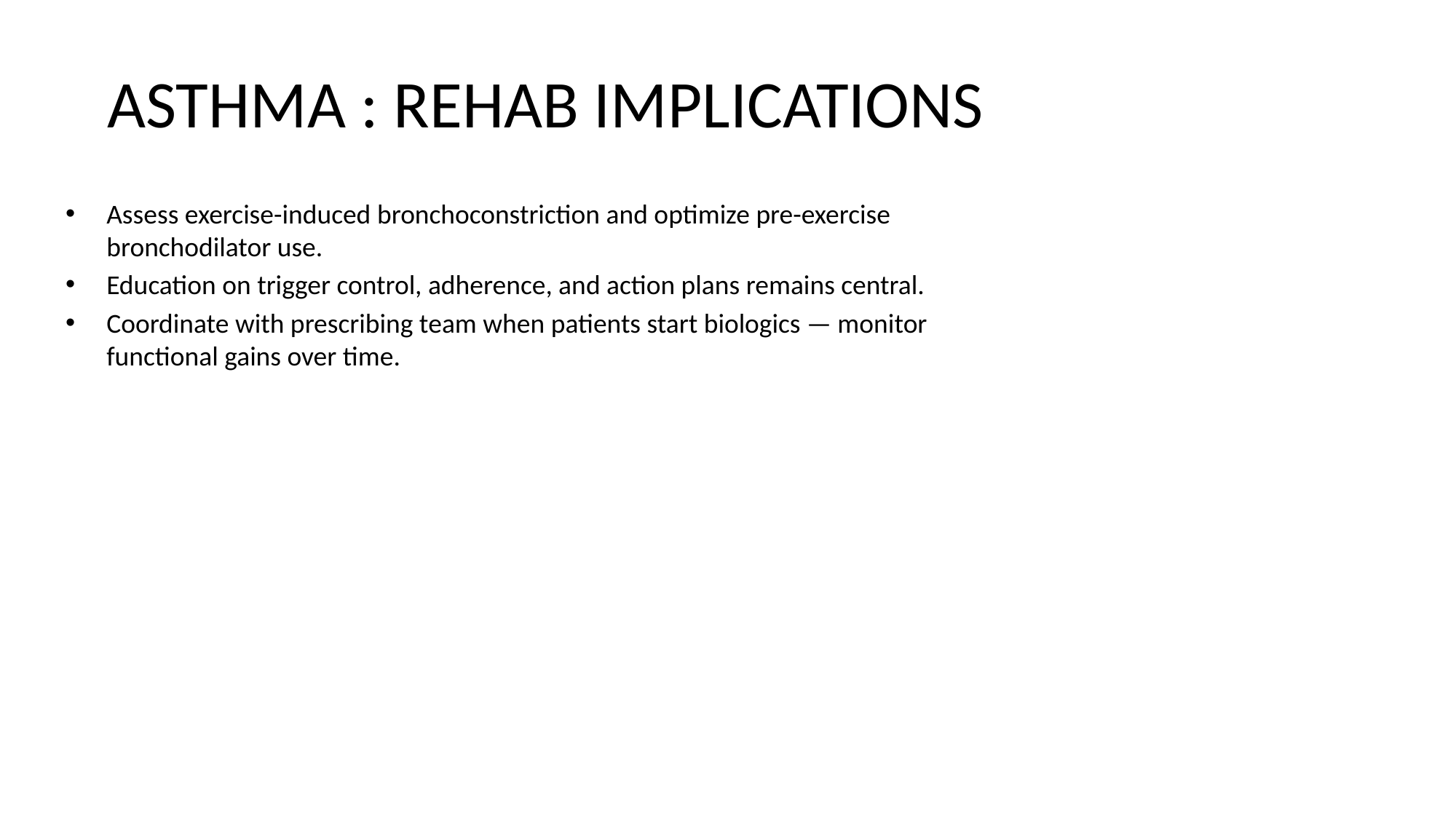

# ASTHMA : REHAB IMPLICATIONS
Assess exercise-induced bronchoconstriction and optimize pre-exercise bronchodilator use.
Education on trigger control, adherence, and action plans remains central.
Coordinate with prescribing team when patients start biologics — monitor functional gains over time.